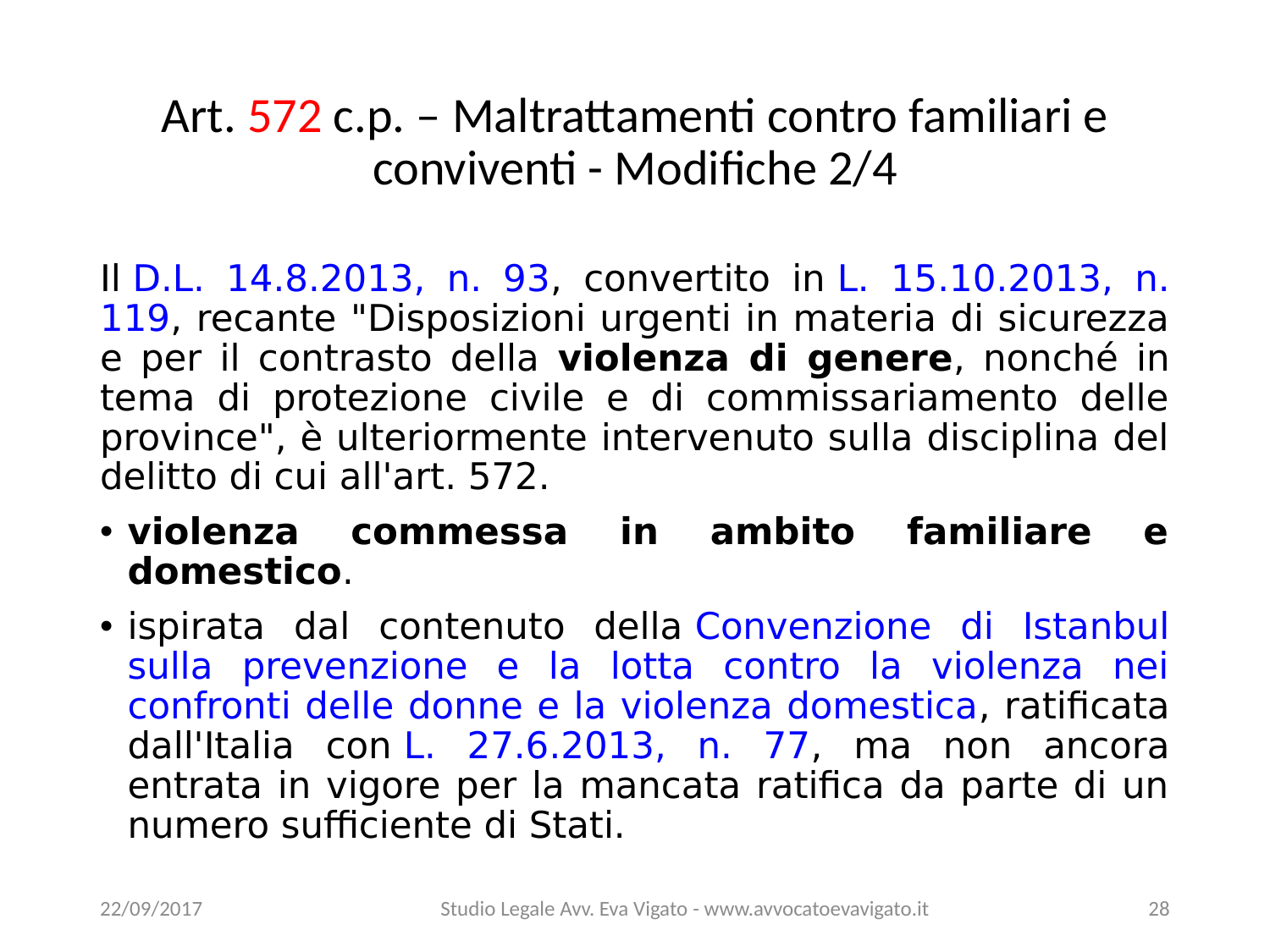

# Art. 572 c.p. – Maltrattamenti contro familiari e conviventi - Modifiche 2/4
Il D.L. 14.8.2013, n. 93, convertito in L. 15.10.2013, n. 119, recante "Disposizioni urgenti in materia di sicurezza e per il contrasto della violenza di genere, nonché in tema di protezione civile e di commissariamento delle province", è ulteriormente intervenuto sulla disciplina del delitto di cui all'art. 572.
violenza commessa in ambito familiare e domestico.
ispirata dal contenuto della Convenzione di Istanbul sulla prevenzione e la lotta contro la violenza nei confronti delle donne e la violenza domestica, ratificata dall'Italia con L. 27.6.2013, n. 77, ma non ancora entrata in vigore per la mancata ratifica da parte di un numero sufficiente di Stati.
22/09/2017
Studio Legale Avv. Eva Vigato - www.avvocatoevavigato.it
28